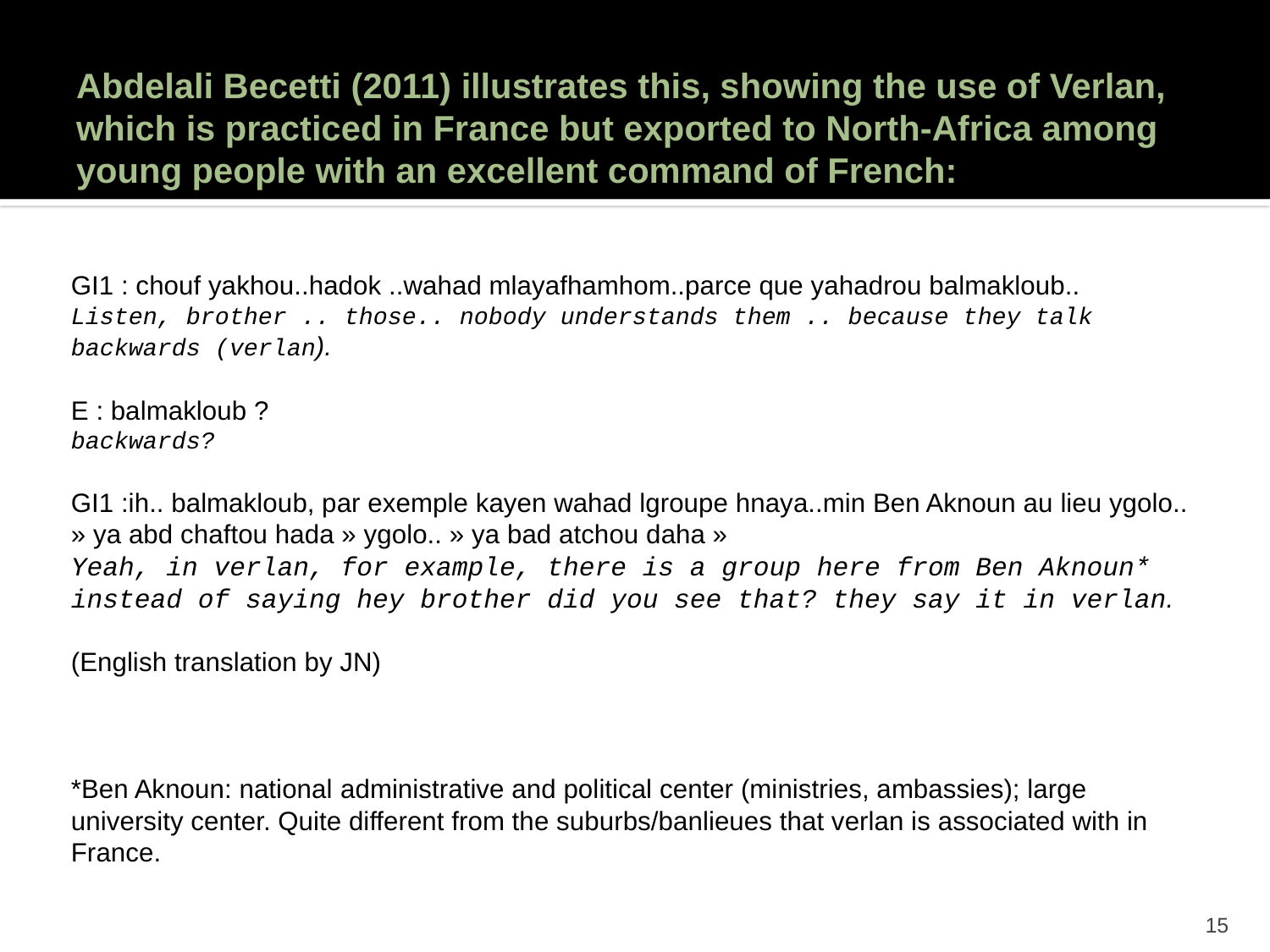

# Abdelali Becetti (2011) illustrates this, showing the use of Verlan, which is practiced in France but exported to North-Africa among young people with an excellent command of French:
GI1 : chouf yakhou..hadok ..wahad mlayafhamhom..parce que yahadrou balmakloub..
Listen, brother .. those.. nobody understands them .. because they talk backwards (verlan).

E : balmakloub ?
backwards?

GI1 :ih.. balmakloub, par exemple kayen wahad lgroupe hnaya..min Ben Aknoun au lieu ygolo.. » ya abd chaftou hada » ygolo.. » ya bad atchou daha »
Yeah, in verlan, for example, there is a group here from Ben Aknoun* instead of saying hey brother did you see that? they say it in verlan.

(English translation by JN)

*Ben Aknoun: national administrative and political center (ministries, ambassies); large university center. Quite different from the suburbs/banlieues that verlan is associated with in France.
15